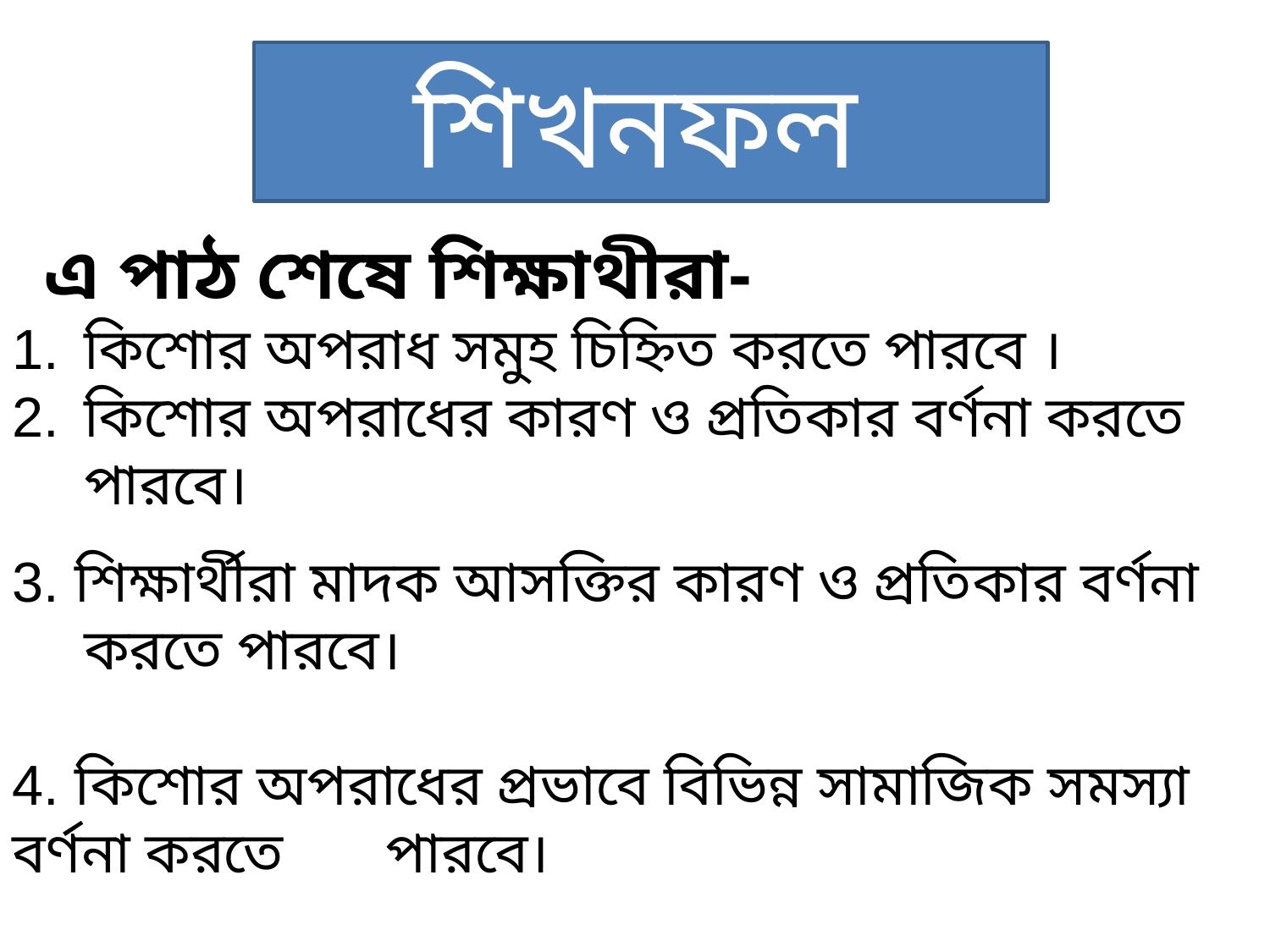

শিখনফল

3. শিক্ষার্থীরা মাদক আসক্তির কারণ ও প্রতিকার বর্ণনা করতে পারবে।

4. কিশোর অপরাধের প্রভাবে বিভিন্ন সামাজিক সমস্যা বর্ণনা করতে       পারবে।

এ পাঠ শেষে শিক্ষাথীরা-
কিশোর অপরাধ সমুহ চিহ্নিত করতে পারবে ।
কিশোর অপরাধের কারণ ও প্রতিকার বর্ণনা করতে পারবে।